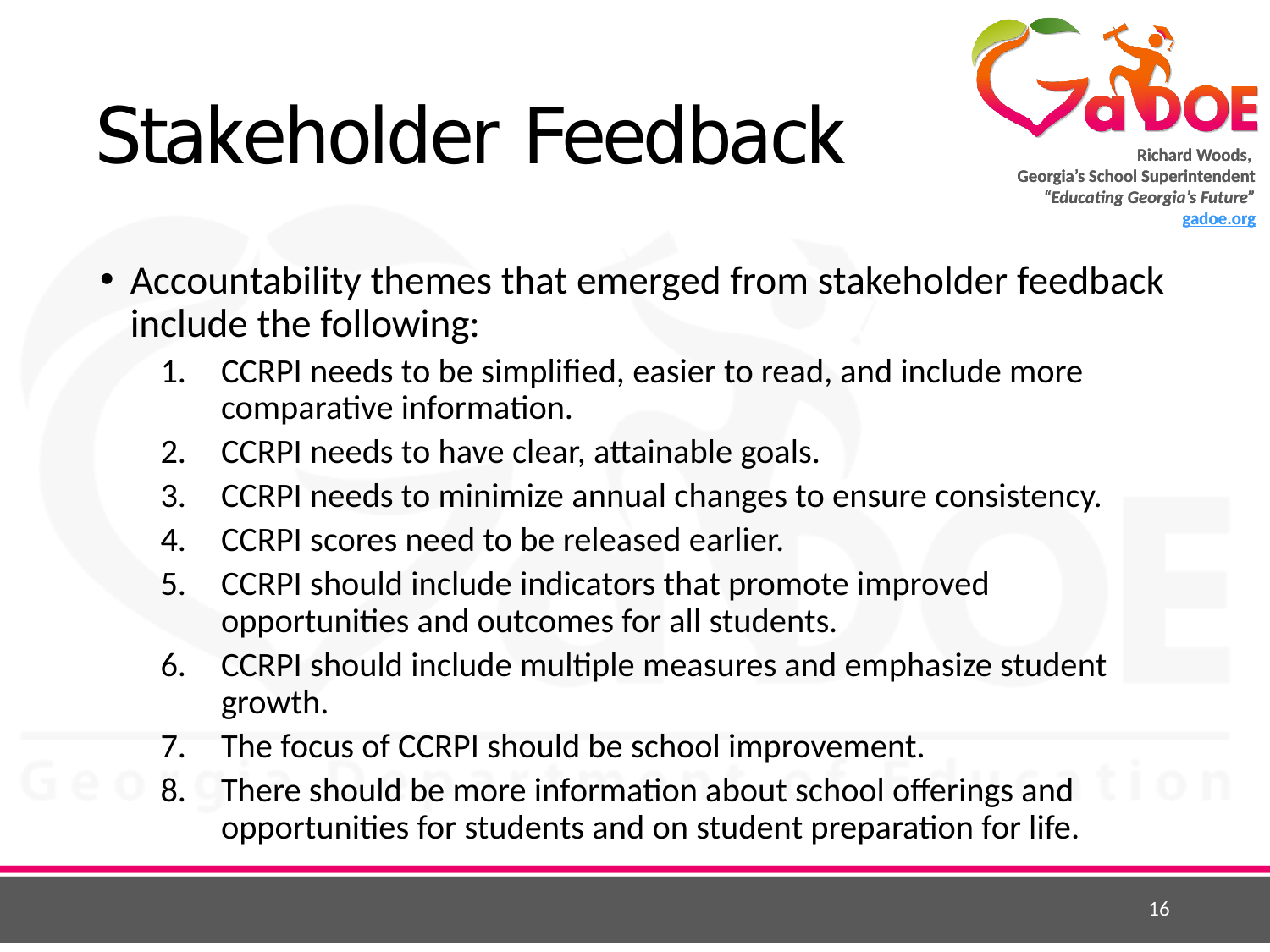

# Stakeholder Feedback
Accountability themes that emerged from stakeholder feedback include the following:
CCRPI needs to be simplified, easier to read, and include more comparative information.
CCRPI needs to have clear, attainable goals.
CCRPI needs to minimize annual changes to ensure consistency.
CCRPI scores need to be released earlier.
CCRPI should include indicators that promote improved opportunities and outcomes for all students.
CCRPI should include multiple measures and emphasize student growth.
The focus of CCRPI should be school improvement.
There should be more information about school offerings and opportunities for students and on student preparation for life.

16